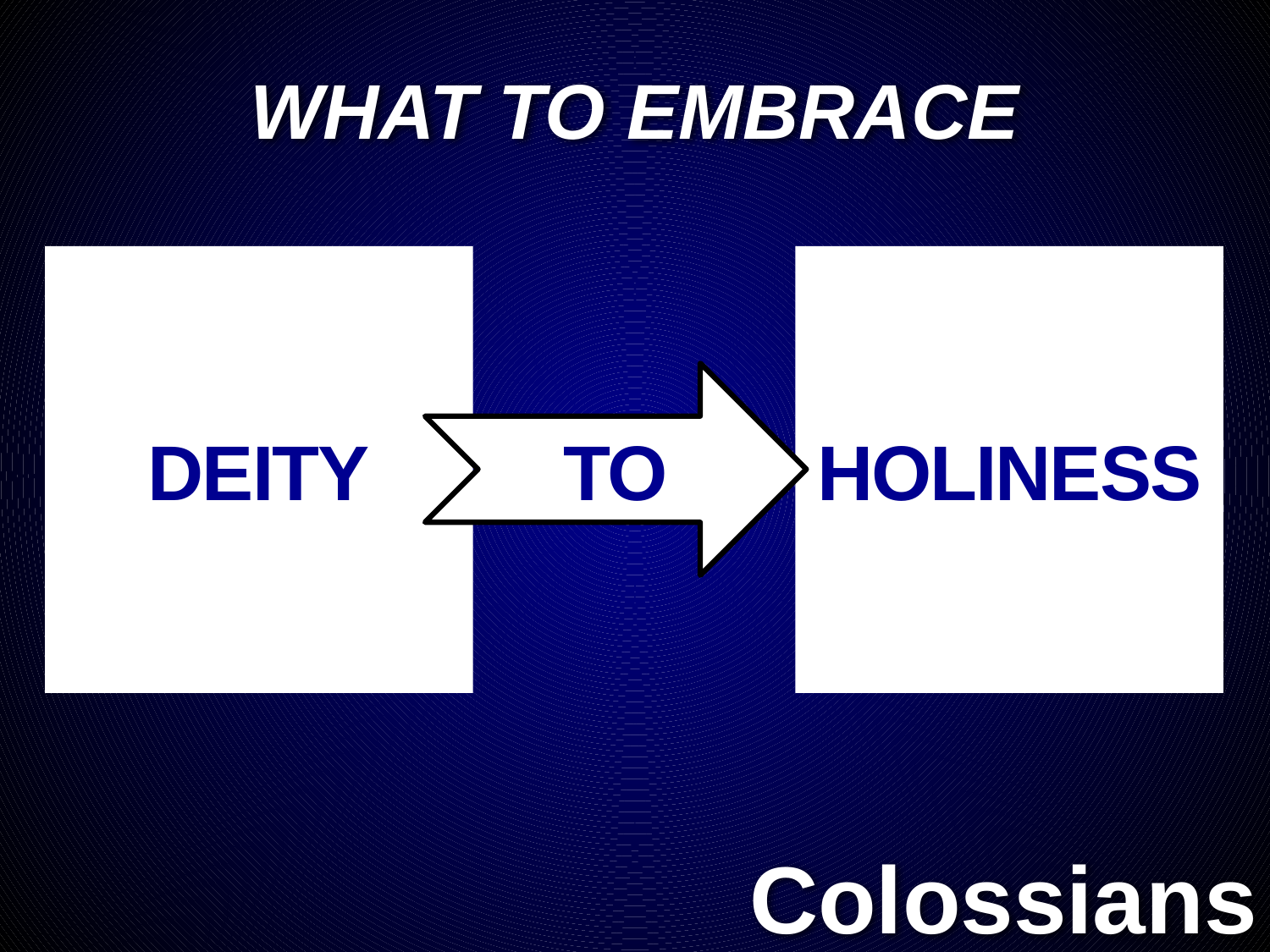

# WHAT TO EMBRACE
DEITY
HOLINESS
TO
Colossians